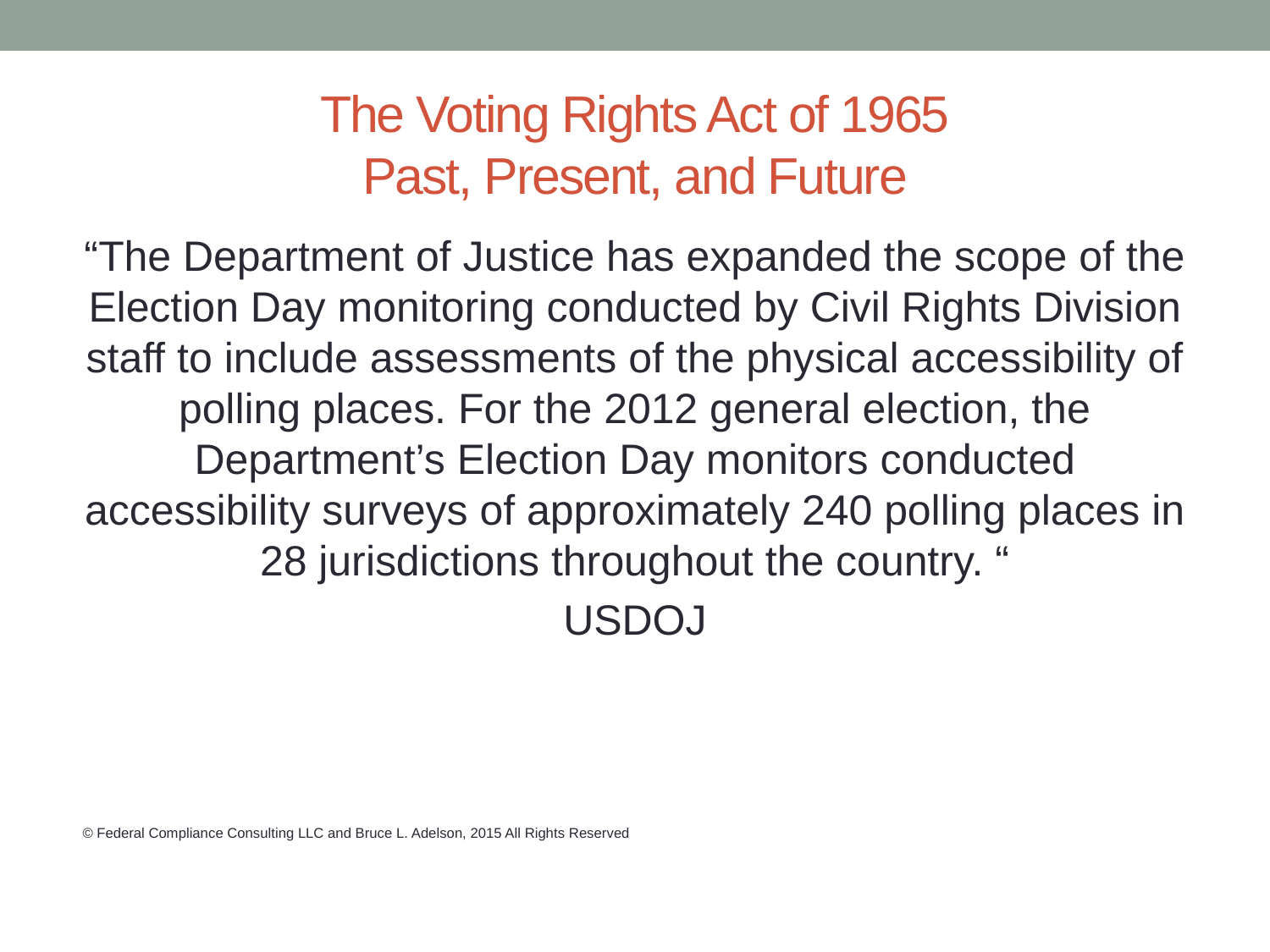

# The Voting Rights Act of 1965 Past, Present, and Future
“The Department of Justice has expanded the scope of the Election Day monitoring conducted by Civil Rights Division staff to include assessments of the physical accessibility of polling places. For the 2012 general election, the Department’s Election Day monitors conducted accessibility surveys of approximately 240 polling places in 28 jurisdictions throughout the country. “
USDOJ

© Federal Compliance Consulting LLC and Bruce L. Adelson, 2015 All Rights Reserved